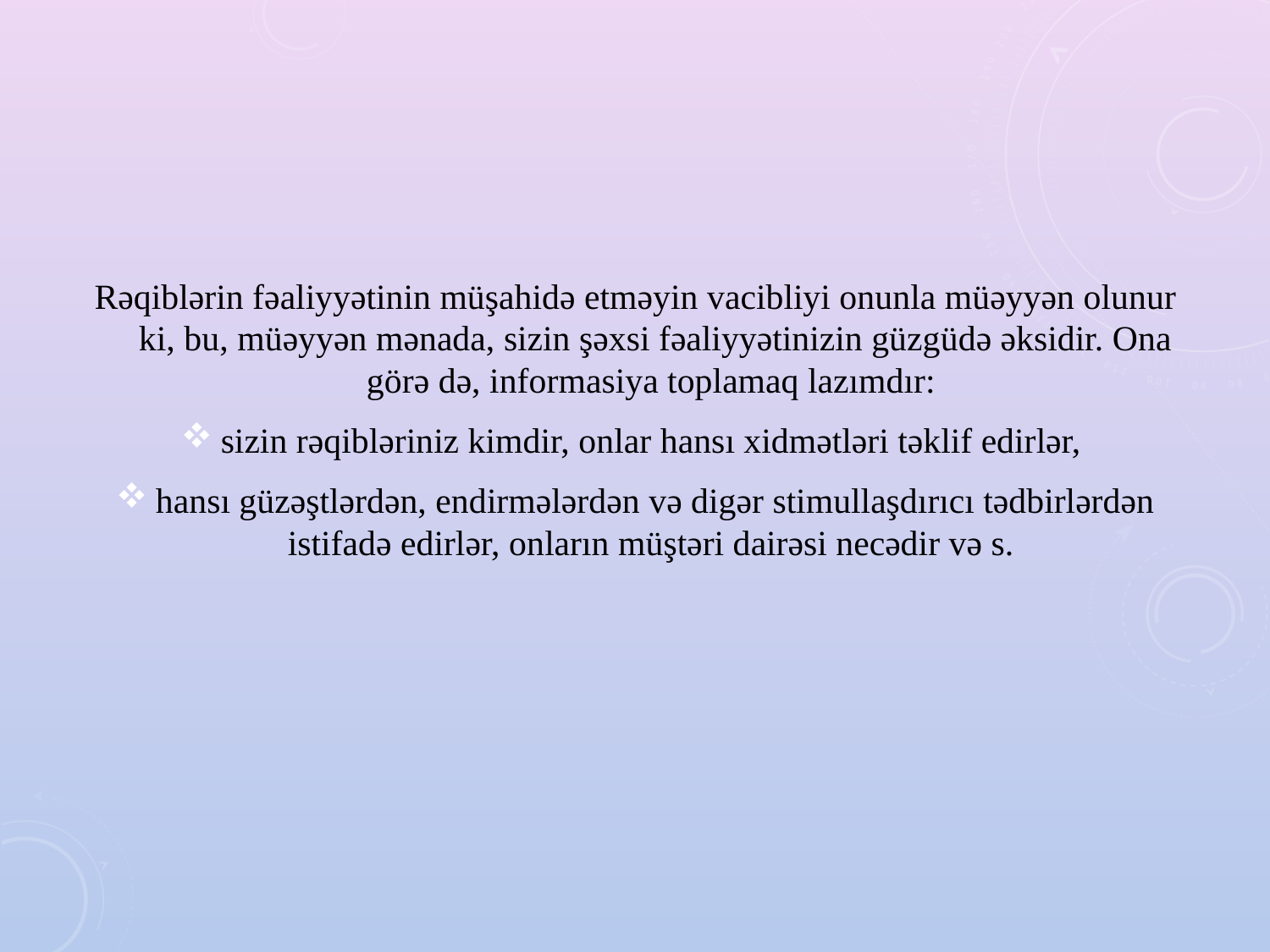

Rəqiblərin fəaliyyətinin müşahidə etməyin vacibliyi onunla müəyyən olunur ki, bu, müəyyən mənada, sizin şəxsi fəaliyyətinizin güzgüdə əksidir. Ona görə də, informasiya toplamaq lazımdır:
sizin rəqibləriniz kimdir, onlar hansı xidmətləri təklif edirlər,
hansı güzəştlərdən, endirmələrdən və digər stimullaşdırıcı tədbirlərdən istifadə edirlər, onların müştəri dairəsi necədir və s.